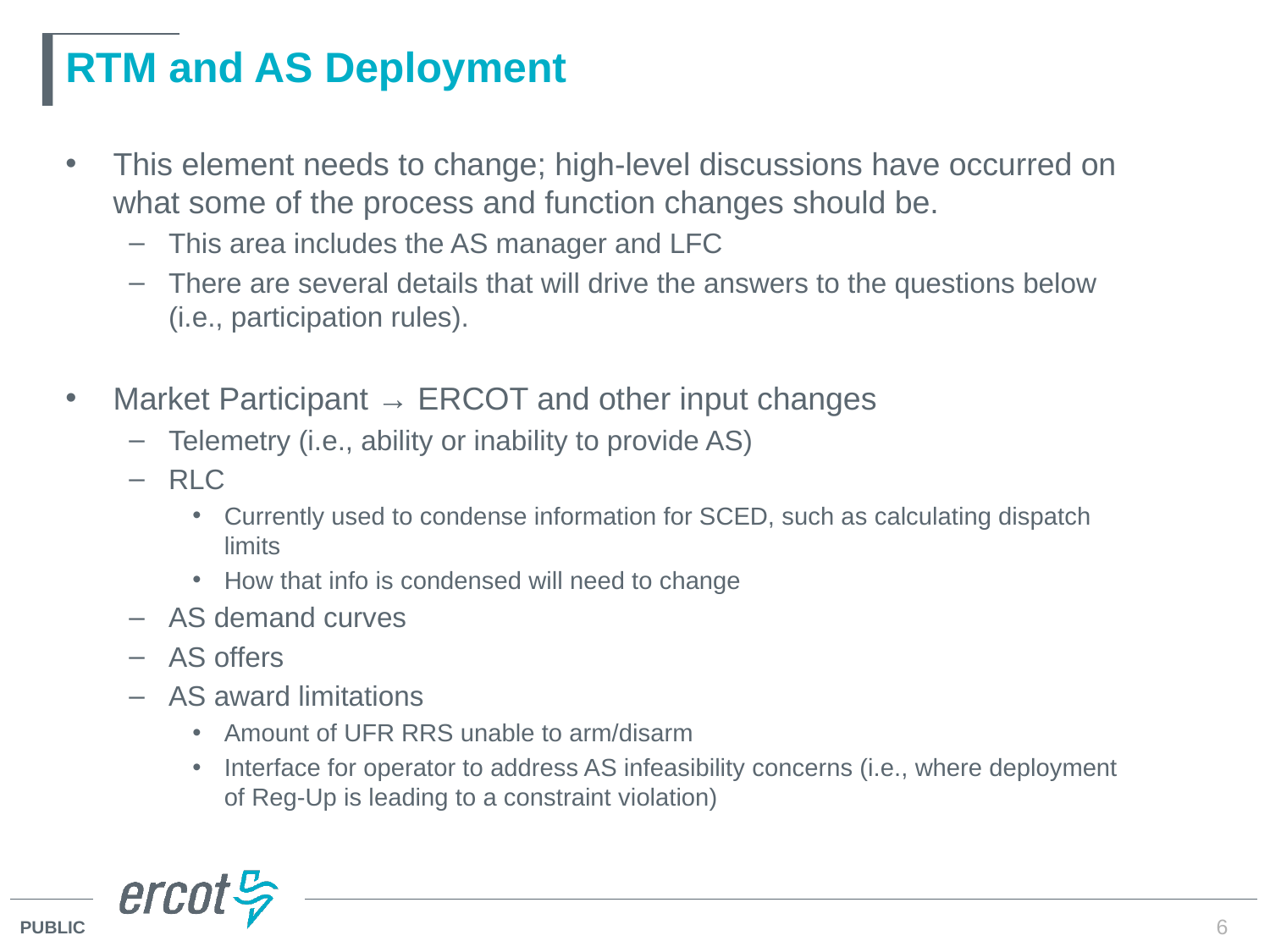

# RTM and AS Deployment
This element needs to change; high-level discussions have occurred on what some of the process and function changes should be.
This area includes the AS manager and LFC
There are several details that will drive the answers to the questions below (i.e., participation rules).

Market Participant → ERCOT and other input changes
Telemetry (i.e., ability or inability to provide AS)
RLC
Currently used to condense information for SCED, such as calculating dispatch limits
How that info is condensed will need to change
AS demand curves
AS offers
AS award limitations
Amount of UFR RRS unable to arm/disarm
Interface for operator to address AS infeasibility concerns (i.e., where deployment of Reg-Up is leading to a constraint violation)

6